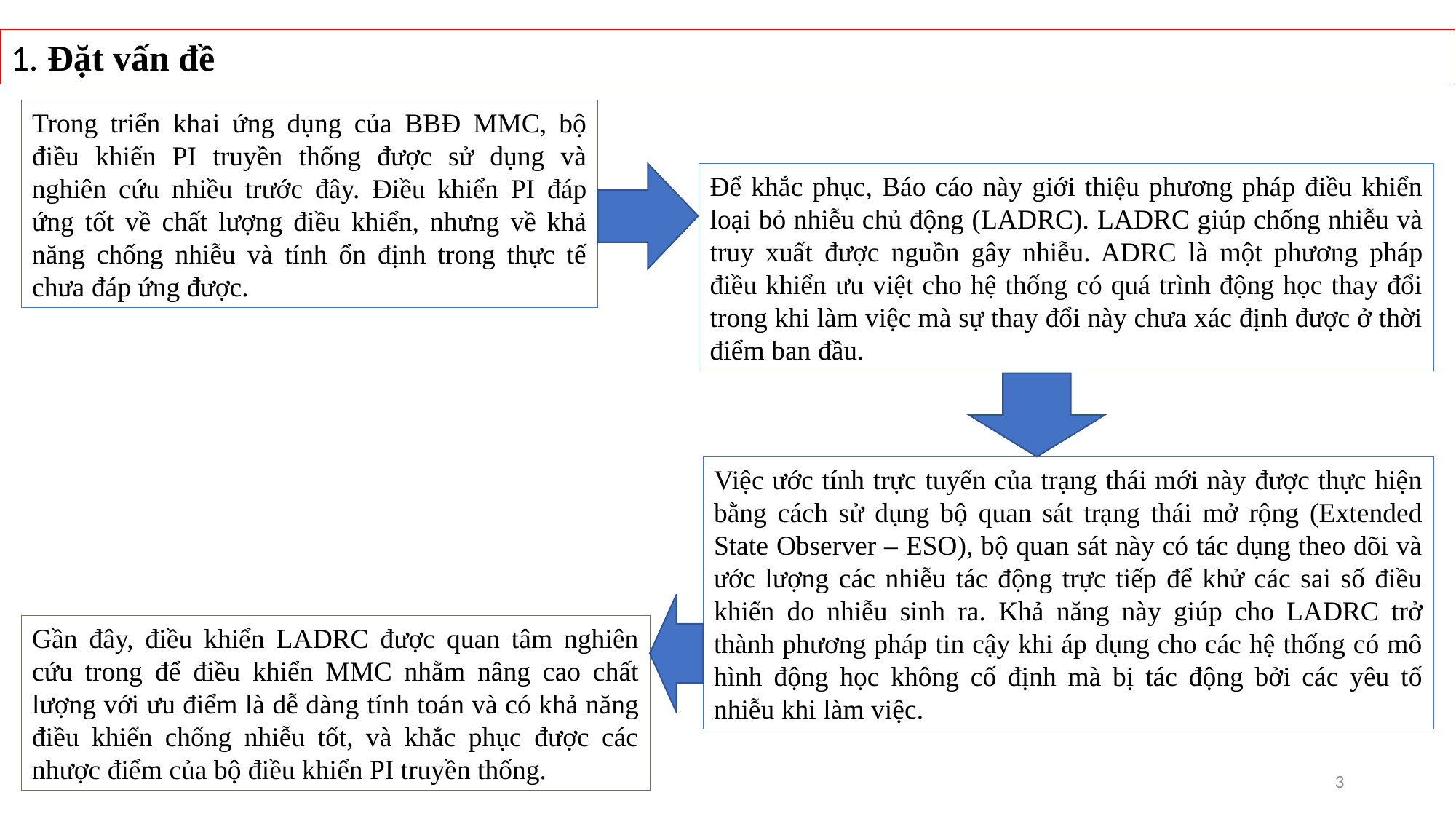

1. Đặt vấn đề
Trong triển khai ứng dụng của BBĐ MMC, bộ điều khiển PI truyền thống được sử dụng và nghiên cứu nhiều trước đây. Điều khiển PI đáp ứng tốt về chất lượng điều khiển, nhưng về khả năng chống nhiễu và tính ổn định trong thực tế chưa đáp ứng được.

Để khắc phục, Báo cáo này giới thiệu phương pháp điều khiển loại bỏ nhiễu chủ động (LADRC). LADRC giúp chống nhiễu và truy xuất được nguồn gây nhiễu. ADRC là một phương pháp điều khiển ưu việt cho hệ thống có quá trình động học thay đổi trong khi làm việc mà sự thay đổi này chưa xác định được ở thời điểm ban đầu.

Việc ước tính trực tuyến của trạng thái mới này được thực hiện bằng cách sử dụng bộ quan sát trạng thái mở rộng (Extended State Observer – ESO), bộ quan sát này có tác dụng theo dõi và ước lượng các nhiễu tác động trực tiếp để khử các sai số điều khiển do nhiễu sinh ra. Khả năng này giúp cho LADRC trở thành phương pháp tin cậy khi áp dụng cho các hệ thống có mô hình động học không cố định mà bị tác động bởi các yêu tố nhiễu khi làm việc.

Gần đây, điều khiển LADRC được quan tâm nghiên cứu trong để điều khiển MMC nhằm nâng cao chất lượng với ưu điểm là dễ dàng tính toán và có khả năng điều khiển chống nhiễu tốt, và khắc phục được các nhược điểm của bộ điều khiển PI truyền thống.
3